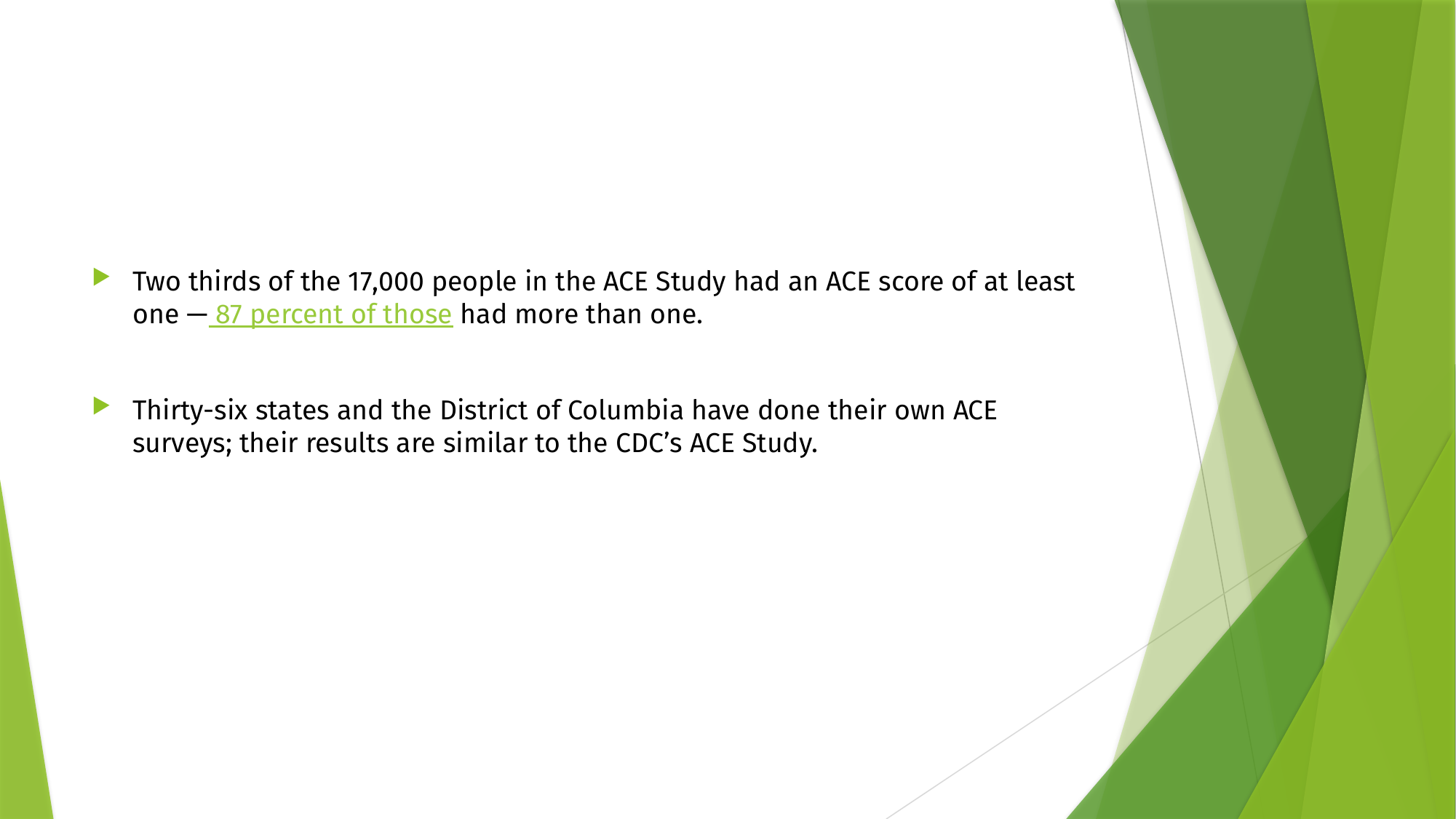

Two thirds of the 17,000 people in the ACE Study had an ACE score of at least one — 87 percent of those had more than one.

Thirty-six states and the District of Columbia have done their own ACE surveys; their results are similar to the CDC’s ACE Study.